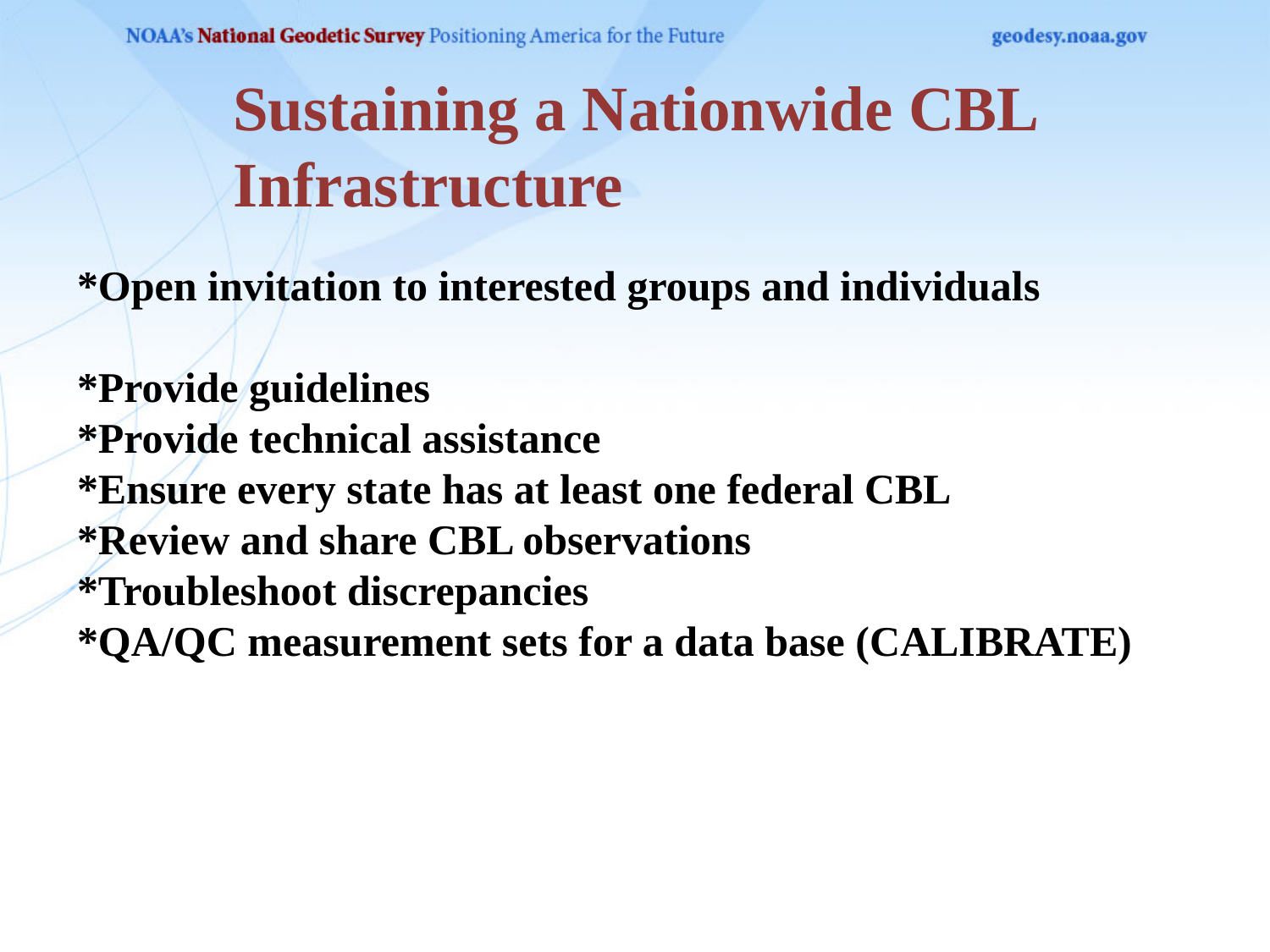

Sustaining a Nationwide CBL Infrastructure
*Open invitation to interested groups and individuals

*Provide guidelines
*Provide technical assistance
*Ensure every state has at least one federal CBL
*Review and share CBL observations
*Troubleshoot discrepancies
*QA/QC measurement sets for a data base (CALIBRATE)